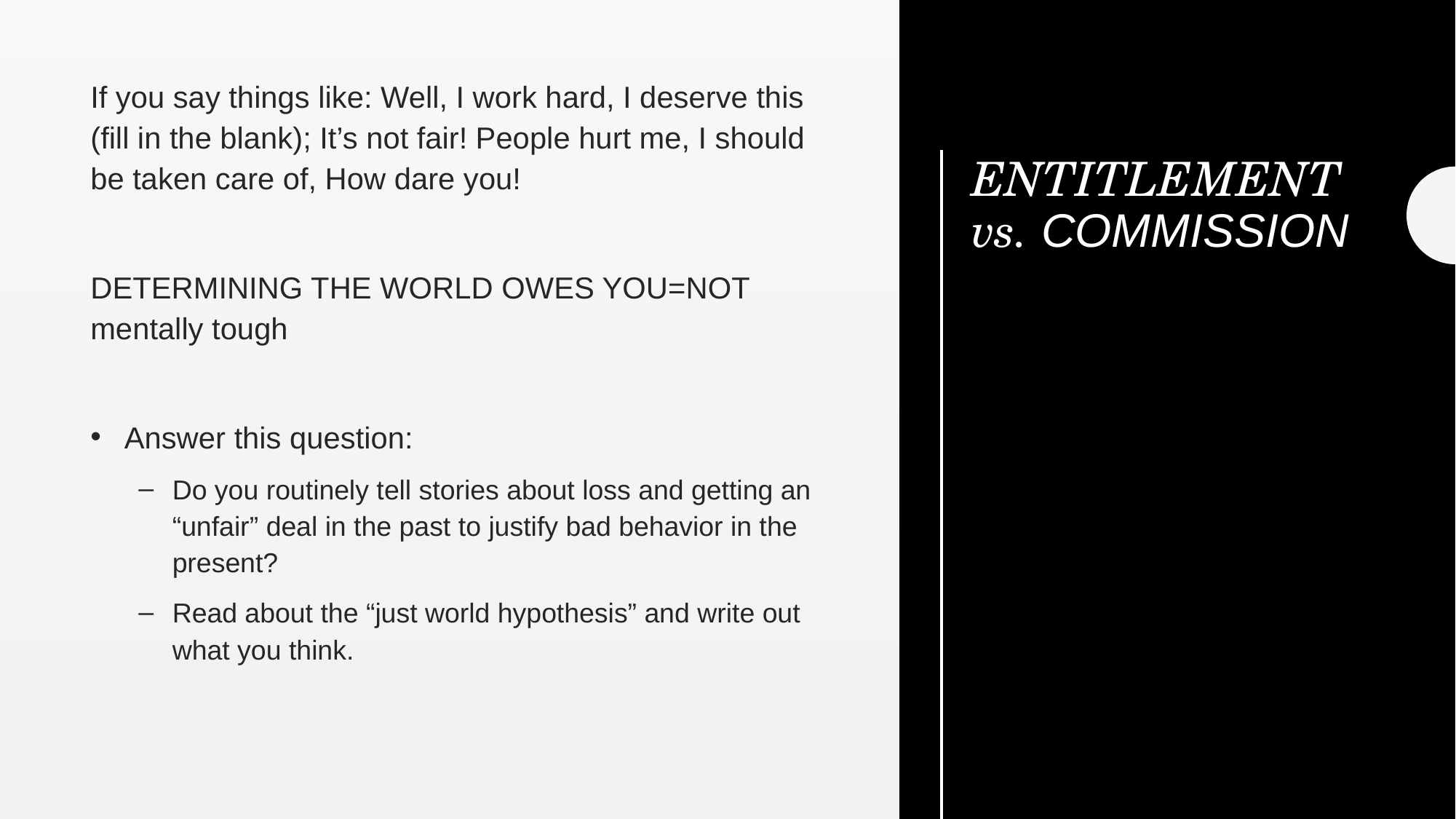

If you say things like: Well, I work hard, I deserve this (fill in the blank); It’s not fair! People hurt me, I should be taken care of, How dare you!

DETERMINING THE WORLD OWES YOU=NOT mentally tough

Answer this question:
Do you routinely tell stories about loss and getting an “unfair” deal in the past to justify bad behavior in the present?
Read about the “just world hypothesis” and write out what you think.

# ENTITLEMENT vs. COMMISSION